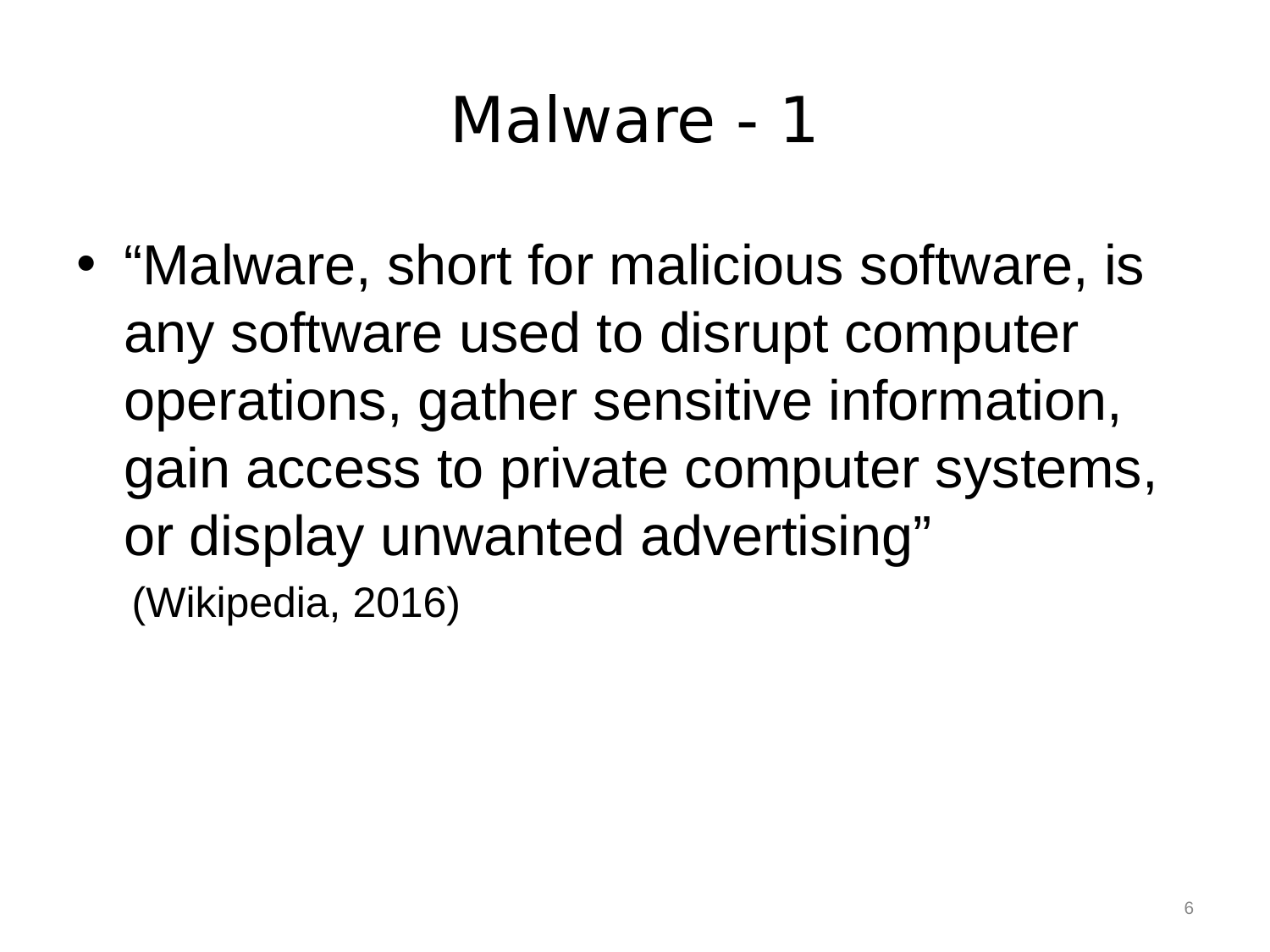

# Malware - 1
“Malware, short for malicious software, is any software used to disrupt computer operations, gather sensitive information, gain access to private computer systems, or display unwanted advertising”
(Wikipedia, 2016)
6